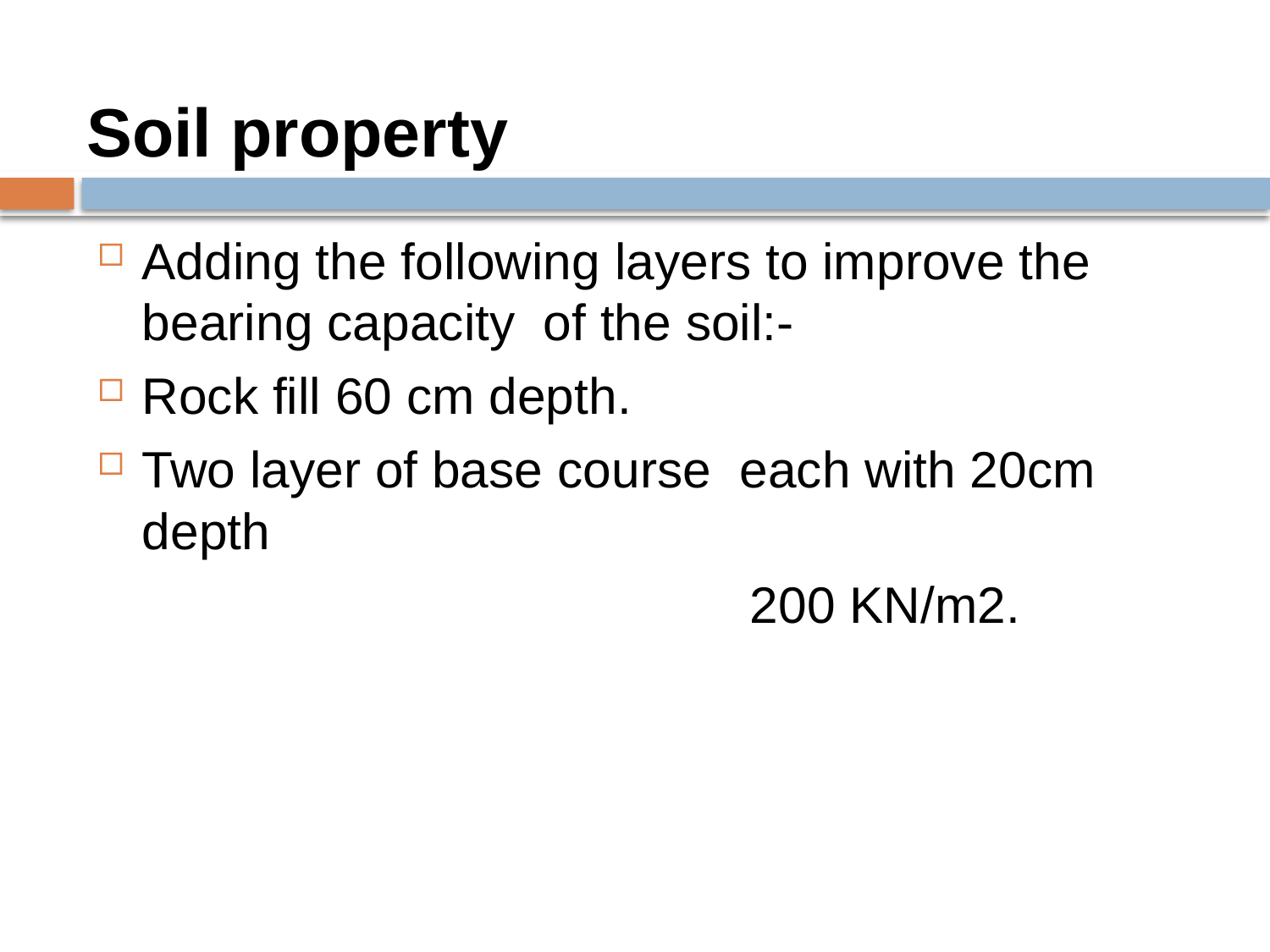

Soil property
Adding the following layers to improve the bearing capacity  of the soil:-
Rock fill 60 cm depth.
Two layer of base course  each with 20cm depth
                                              200 KN/m2.